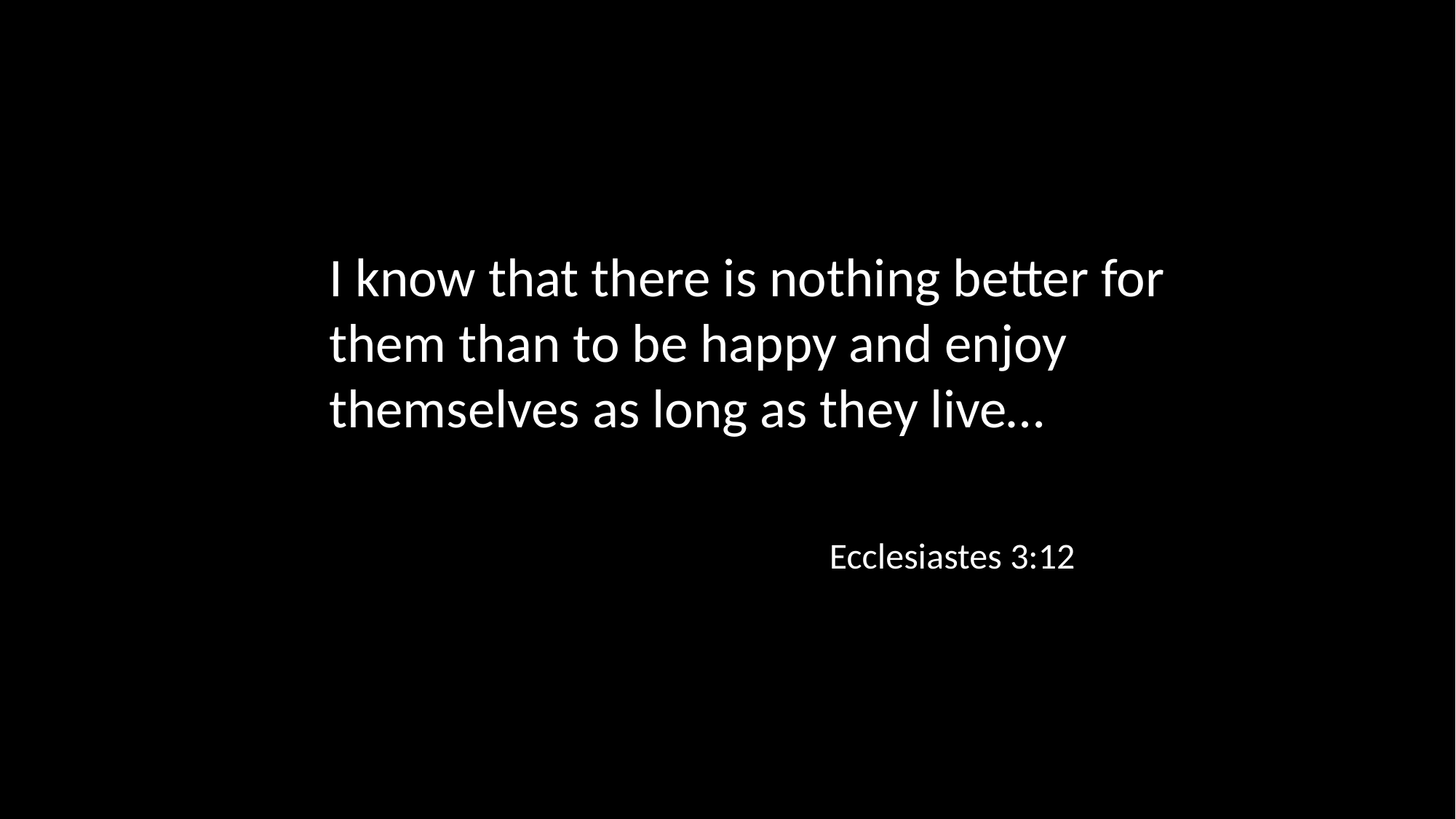

I know that there is nothing better for them than to be happy and enjoy themselves as long as they live…
Ecclesiastes 3:12